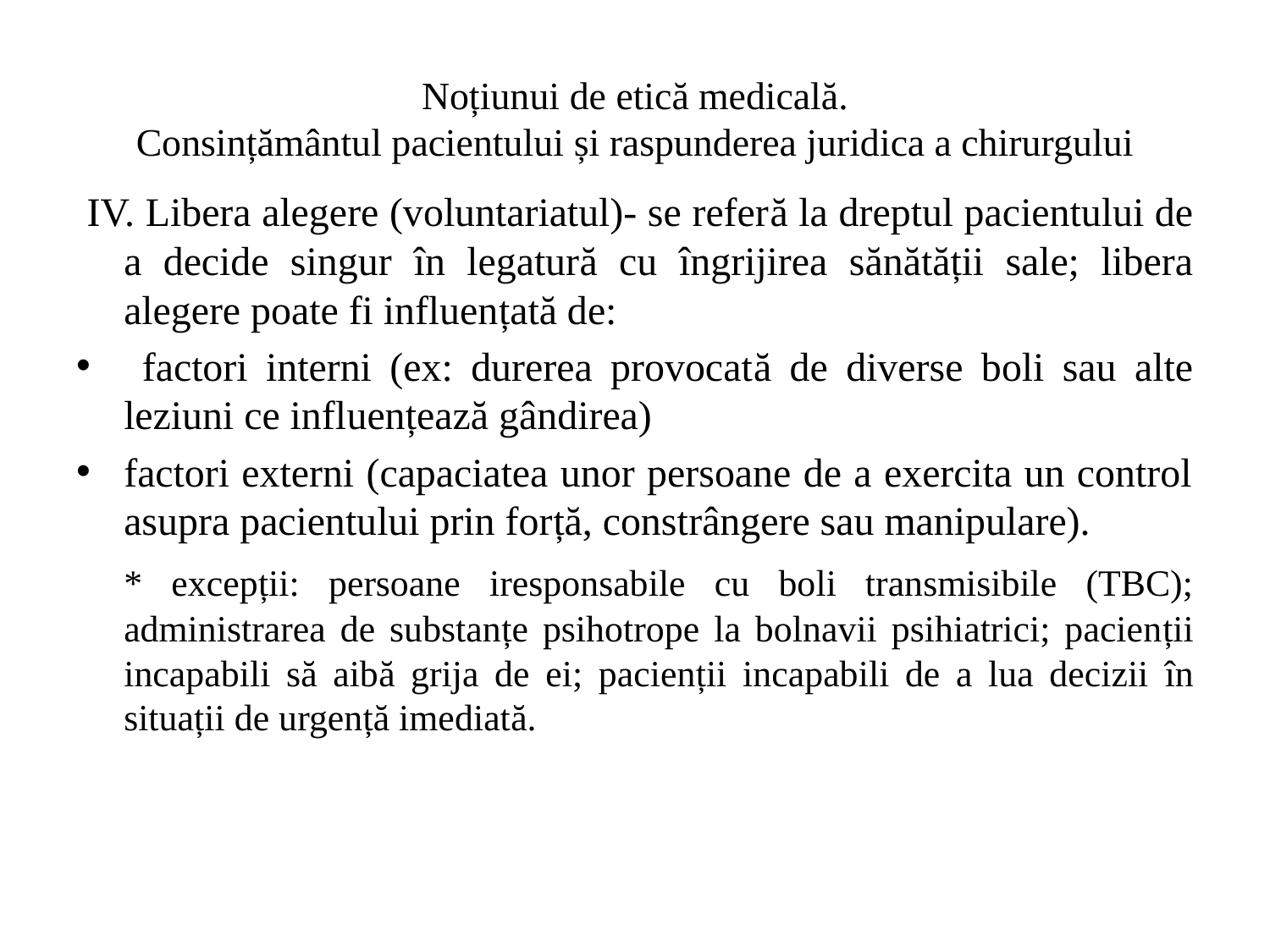

# Noțiunui de etică medicală. Consințământul pacientului și raspunderea juridica a chirurgului
 IV. Libera alegere (voluntariatul)- se referă la dreptul pacientului de a decide singur în legatură cu îngrijirea sănătății sale; libera alegere poate fi influențată de:
 factori interni (ex: durerea provocată de diverse boli sau alte leziuni ce influențează gândirea)
factori externi (capaciatea unor persoane de a exercita un control asupra pacientului prin forță, constrângere sau manipulare).
	* excepții: persoane iresponsabile cu boli transmisibile (TBC); administrarea de substanțe psihotrope la bolnavii psihiatrici; pacienții incapabili să aibă grija de ei; pacienții incapabili de a lua decizii în situații de urgență imediată.